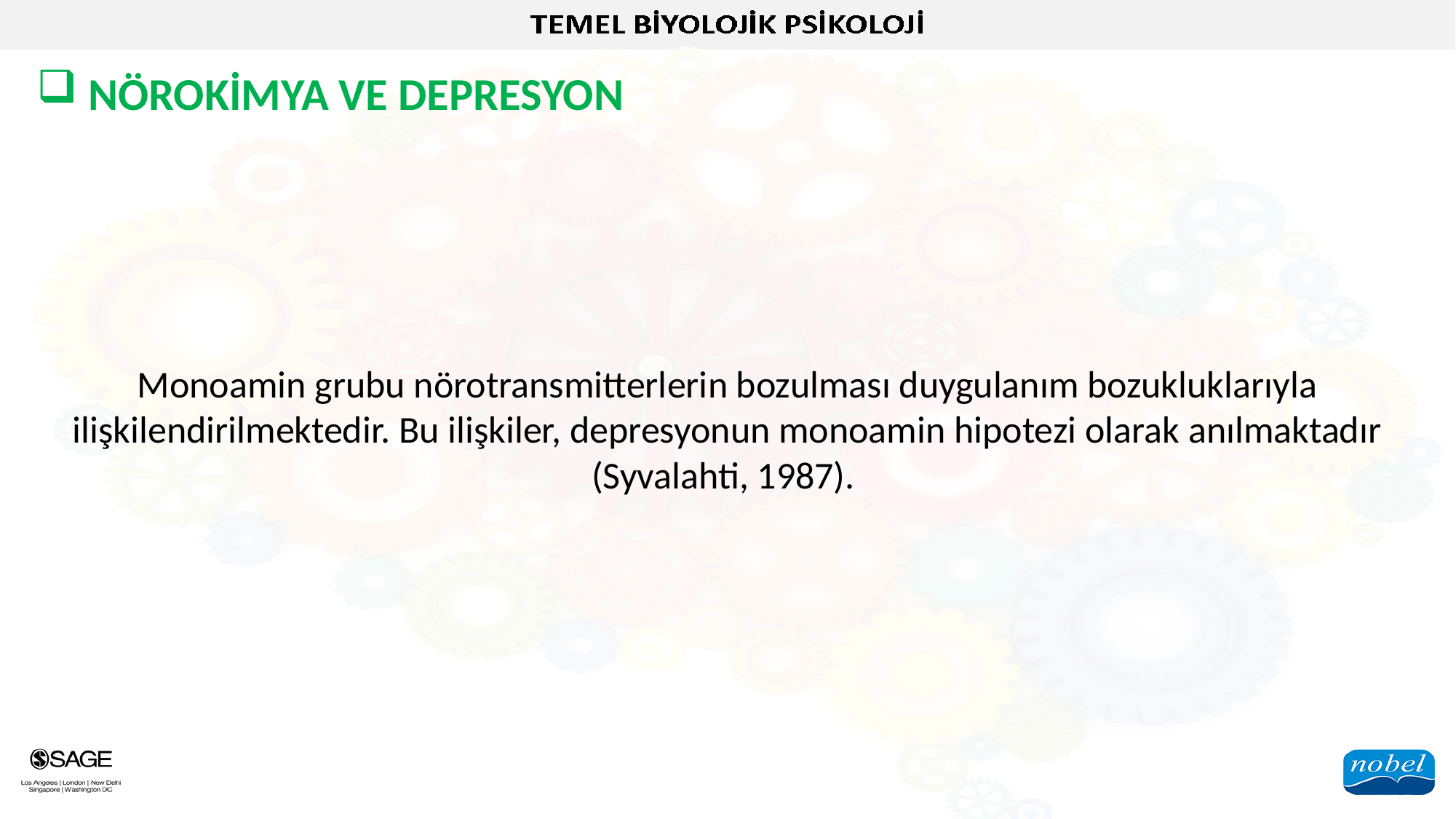

NÖROKİMYA VE DEPRESYON
Monoamin grubu nörotransmitterlerin bozulması duygulanım bozukluklarıyla ilişkilendirilmektedir. Bu ilişkiler, depresyonun monoamin hipotezi olarak anılmaktadır (Syvalahti, 1987).